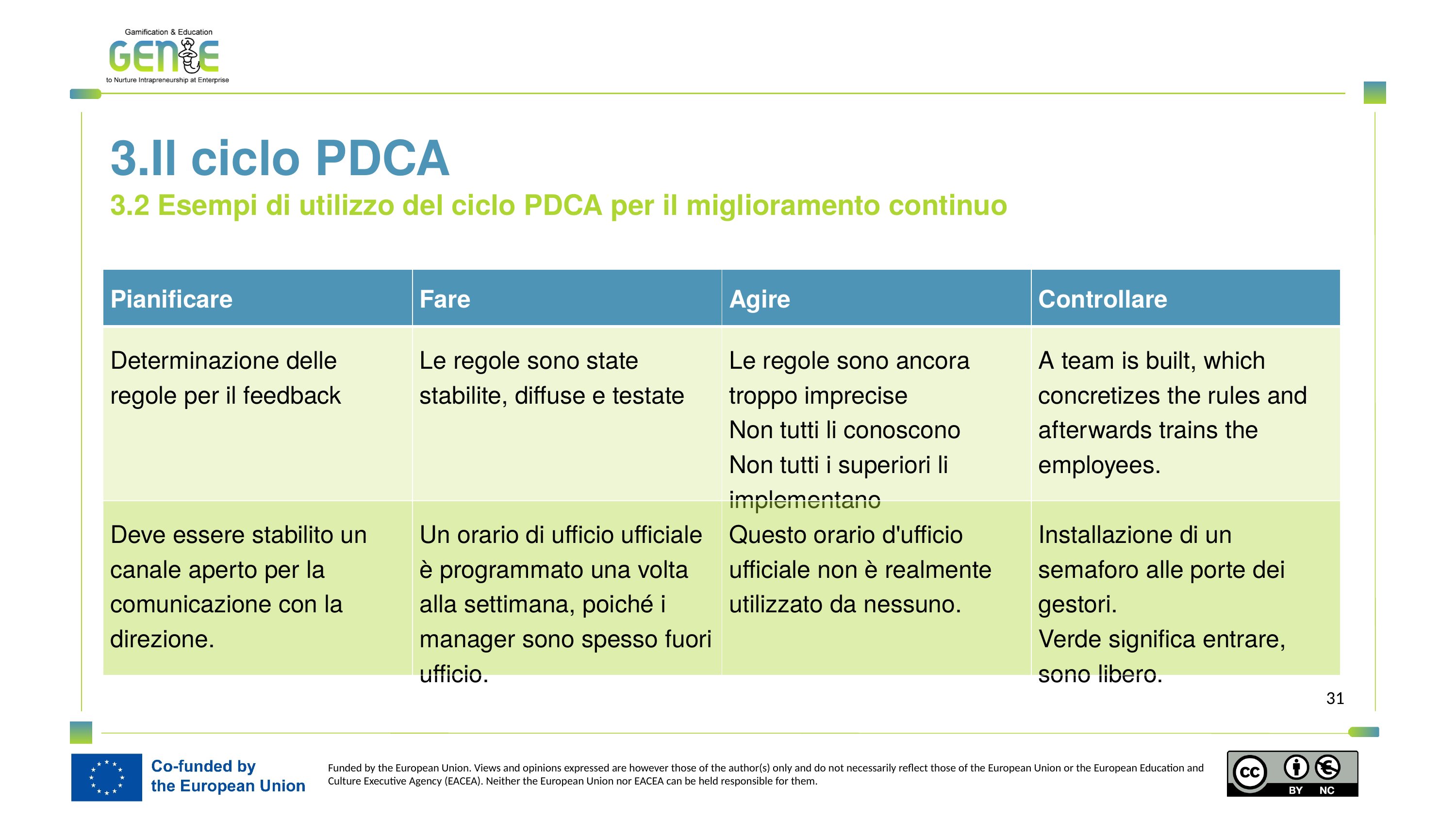

3.Il ciclo PDCA
3.2 Esempi di utilizzo del ciclo PDCA per il miglioramento continuo

| Pianificare | Fare | Agire | Controllare |
| --- | --- | --- | --- |
| Determinazione delle regole per il feedback | Le regole sono state stabilite, diffuse e testate | Le regole sono ancora troppo imprecise Non tutti li conoscono Non tutti i superiori li implementano | A team is built, which concretizes the rules and afterwards trains the employees. |
| Deve essere stabilito un canale aperto per la comunicazione con la direzione. | Un orario di ufficio ufficiale è programmato una volta alla settimana, poiché i manager sono spesso fuori ufficio. | Questo orario d'ufficio ufficiale non è realmente utilizzato da nessuno. | Installazione di un semaforo alle porte dei gestori. Verde significa entrare, sono libero. |